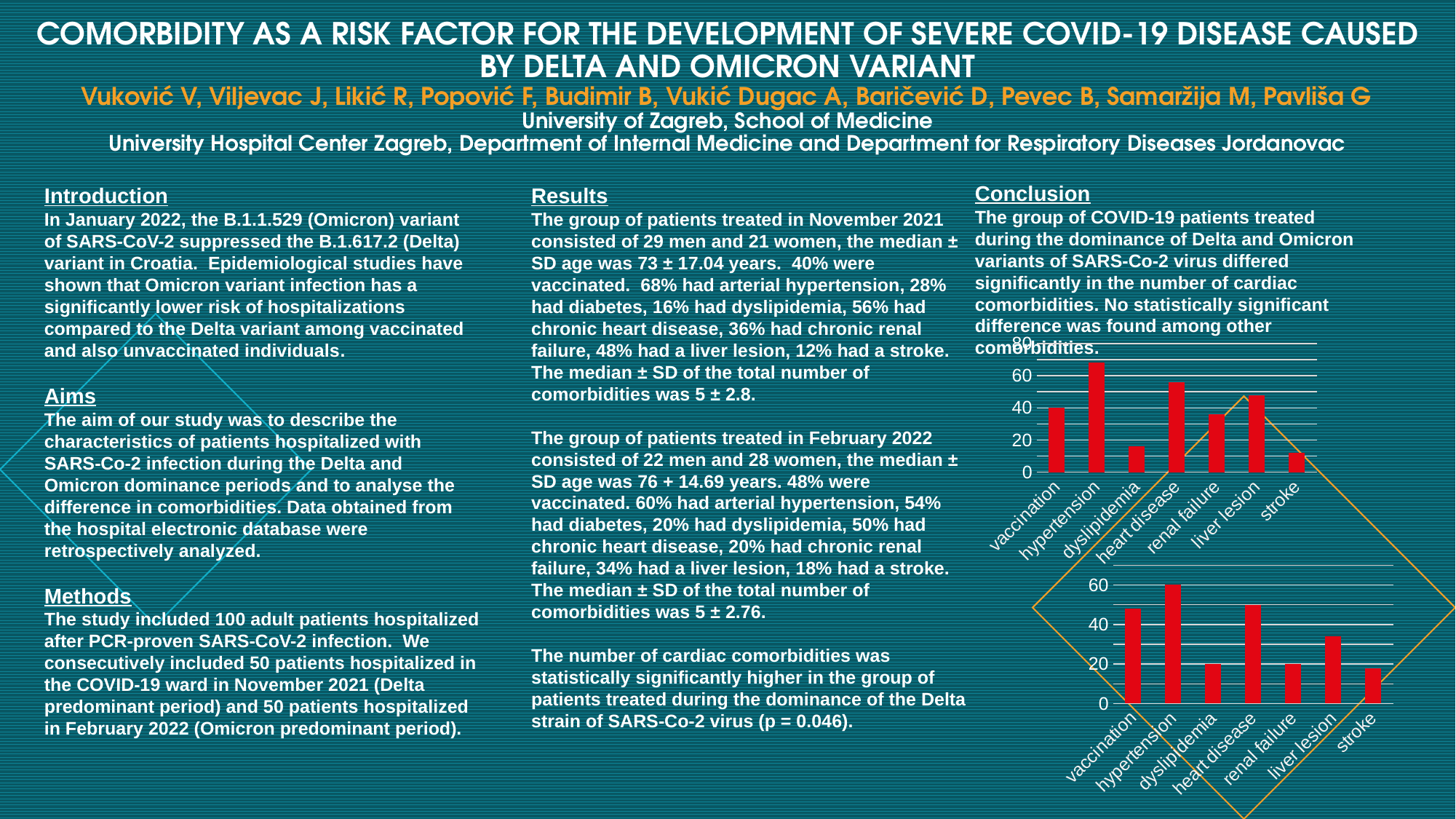

# COMORBIDITY AS A RISK FACTOR FOR THE DEVELOPMENT OF SEVERE COVID-19 DISEASE CAUSED BY DELTA AND OMICRON VARIANT Vuković V, Viljevac J, Likić R, Popović F, Budimir B, Vukić Dugac A, Baričević D, Pevec B, Samaržija M, Pavliša G University of Zagreb, School of Medicine University Hospital Center Zagreb, Department of Internal Medicine and Department for Respiratory Diseases Jordanovac
Conclusion
The group of COVID-19 patients treated during the dominance of Delta and Omicron variants of SARS-Co-2 virus differed significantly in the number of cardiac comorbidities. No statistically significant difference was found among other comorbidities.
Introduction
In January 2022, the B.1.1.529 (Omicron) variant of SARS-CoV-2 suppressed the B.1.617.2 (Delta) variant in Croatia.  Epidemiological studies have shown that Omicron variant infection has a significantly lower risk of hospitalizations compared to the Delta variant among vaccinated and also unvaccinated individuals.

Aims
The aim of our study was to describe the characteristics of patients hospitalized with SARS-Co-2 infection during the Delta and Omicron dominance periods and to analyse the difference in comorbidities. Data obtained from the hospital electronic database were retrospectively analyzed.

Methods
The study included 100 adult patients hospitalized after PCR-proven SARS-CoV-2 infection.  We consecutively included 50 patients hospitalized in the COVID-19 ward in November 2021 (Delta predominant period) and 50 patients hospitalized in February 2022 (Omicron predominant period).
Results
The group of patients treated in November 2021 consisted of 29 men and 21 women, the median ± SD age was 73 ± 17.04 years.  40% were vaccinated.  68% had arterial hypertension, 28% had diabetes, 16% had dyslipidemia, 56% had chronic heart disease, 36% had chronic renal failure, 48% had a liver lesion, 12% had a stroke. The median ± SD of the total number of comorbidities was 5 ± 2.8.

The group of patients treated in February 2022 consisted of 22 men and 28 women, the median ± SD age was 76 + 14.69 years. 48% were vaccinated. 60% had arterial hypertension, 54% had diabetes, 20% had dyslipidemia, 50% had chronic heart disease, 20% had chronic renal failure, 34% had a liver lesion, 18% had a stroke. The median ± SD of the total number of comorbidities was 5 ± 2.76.

The number of cardiac comorbidities was statistically significantly higher in the group of patients treated during the dominance of the Delta strain of SARS-Co-2 virus (p = 0.046).

### Chart

| Category | 1st group |
|---|---|
| vaccination | 40.0 |
| hypertension | 68.0 |
| dyslipidemia | 16.0 |
| heart disease | 56.0 |
| renal failure | 36.0 |
| liver lesion | 48.0 |
| stroke | 12.0 |

### Chart

| Category | 1st group |
|---|---|
| vaccination | 48.0 |
| hypertension | 60.0 |
| dyslipidemia | 20.0 |
| heart disease | 50.0 |
| renal failure | 20.0 |
| liver lesion | 34.0 |
| stroke | 18.0 |